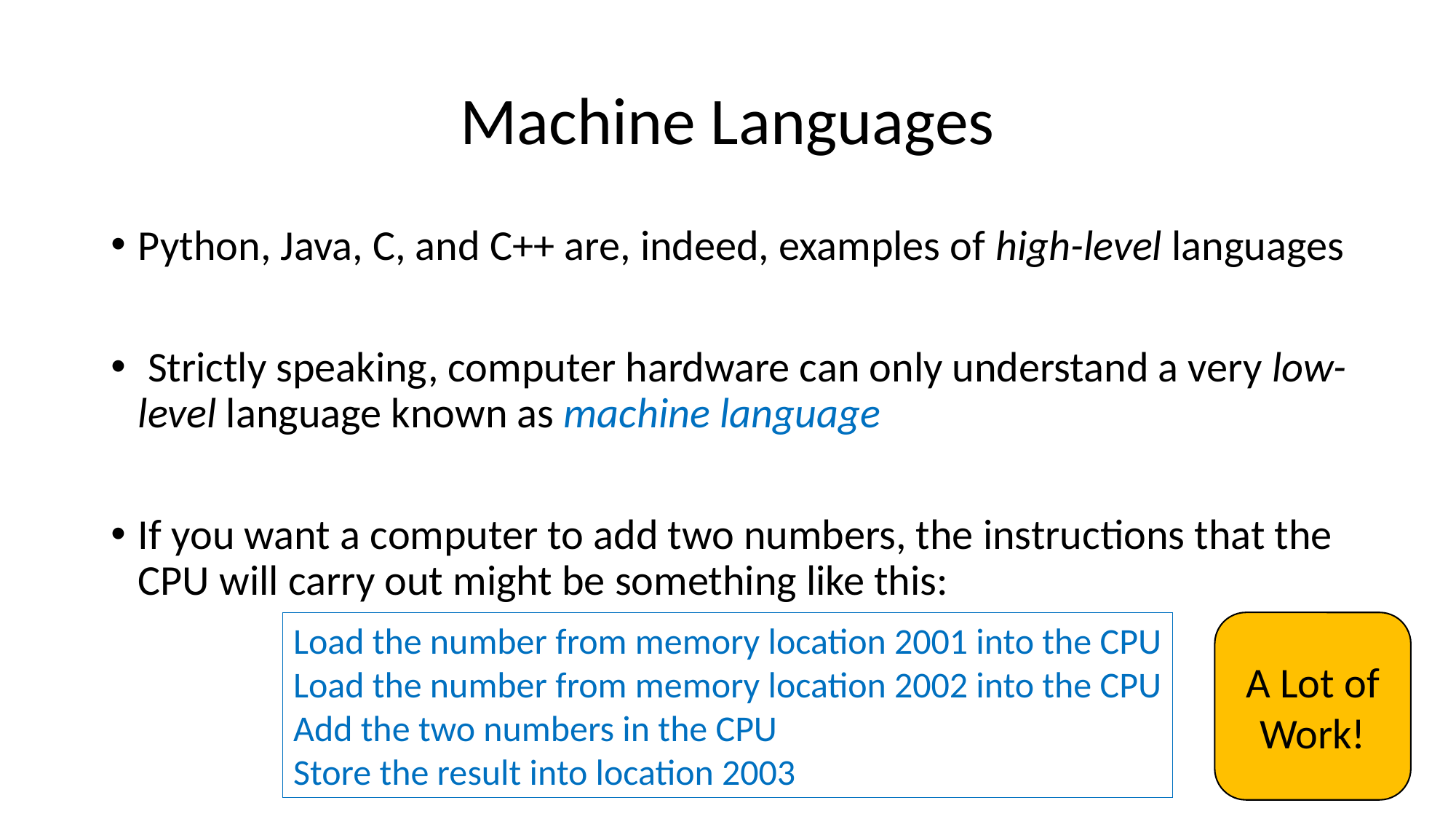

# Machine Languages
Python, Java, C, and C++ are, indeed, examples of high-level languages

 Strictly speaking, computer hardware can only understand a very low-level language known as machine language

If you want a computer to add two numbers, the instructions that the CPU will carry out might be something like this:

Load the number from memory location 2001 into the CPU
Load the number from memory location 2002 into the CPU
Add the two numbers in the CPU
Store the result into location 2003
A Lot of Work!